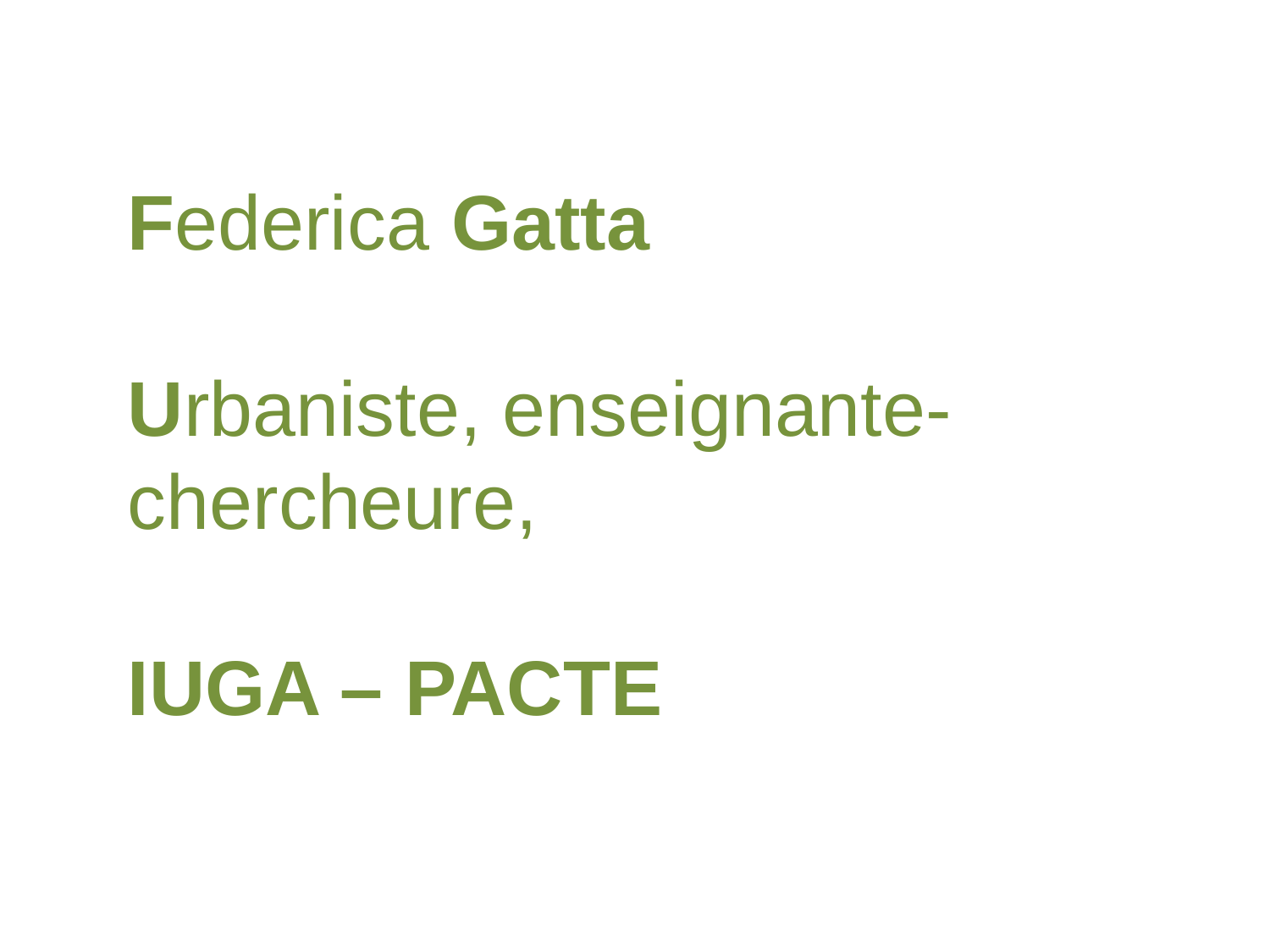

# Federica Gatta Urbaniste, enseignante-chercheure, IUGA – PACTE